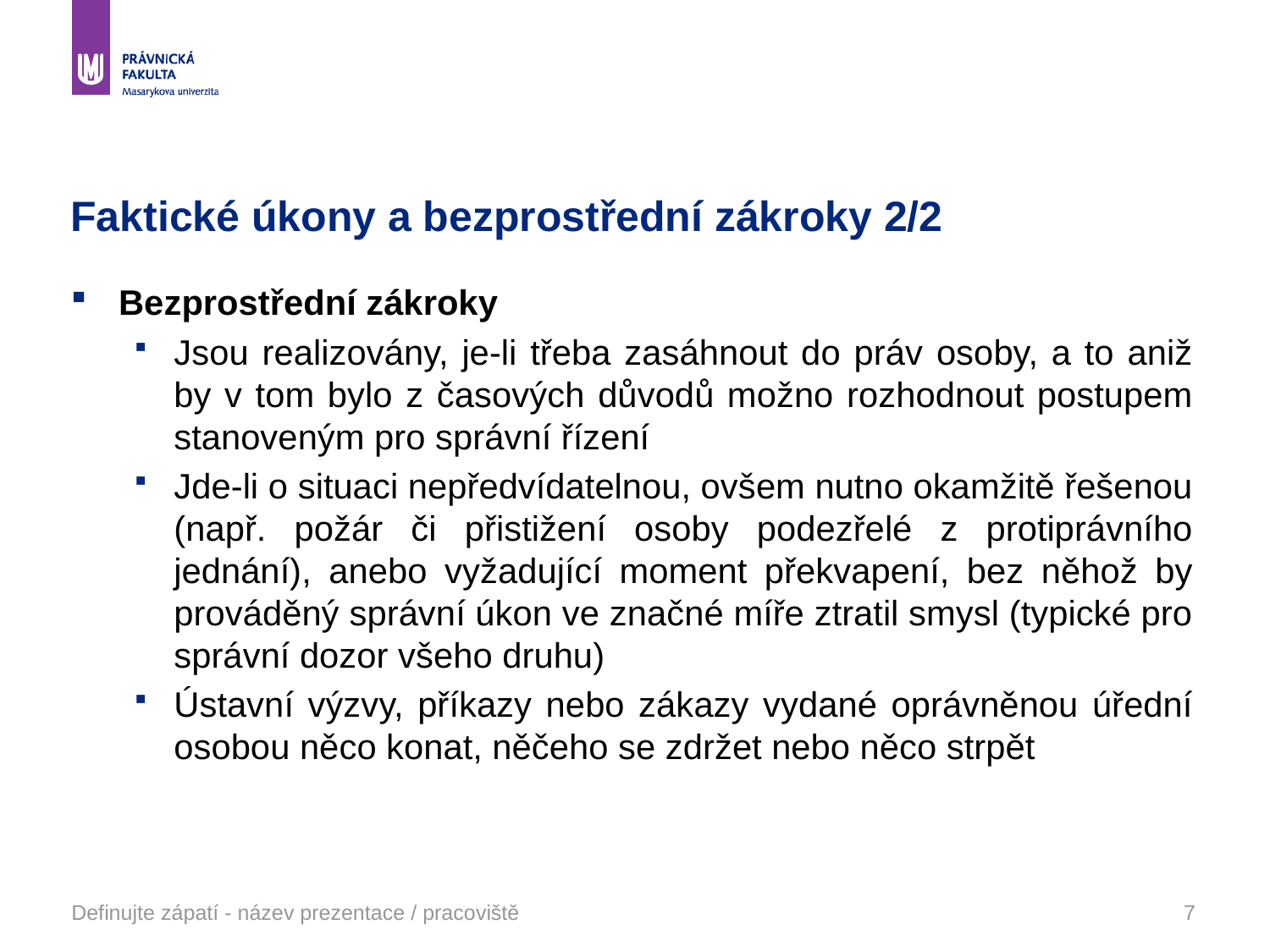

# Faktické úkony a bezprostřední zákroky 2/2
Bezprostřední zákroky
Jsou realizovány, je-li třeba zasáhnout do práv osoby, a to aniž by v tom bylo z časových důvodů možno rozhodnout postupem stanoveným pro správní řízení
Jde-li o situaci nepředvídatelnou, ovšem nutno okamžitě řešenou (např. požár či přistižení osoby podezřelé z protiprávního jednání), anebo vyžadující moment překvapení, bez něhož by prováděný správní úkon ve značné míře ztratil smysl (typické pro správní dozor všeho druhu)
Ústavní výzvy, příkazy nebo zákazy vydané oprávněnou úřední osobou něco konat, něčeho se zdržet nebo něco strpět
Definujte zápatí - název prezentace / pracoviště
7